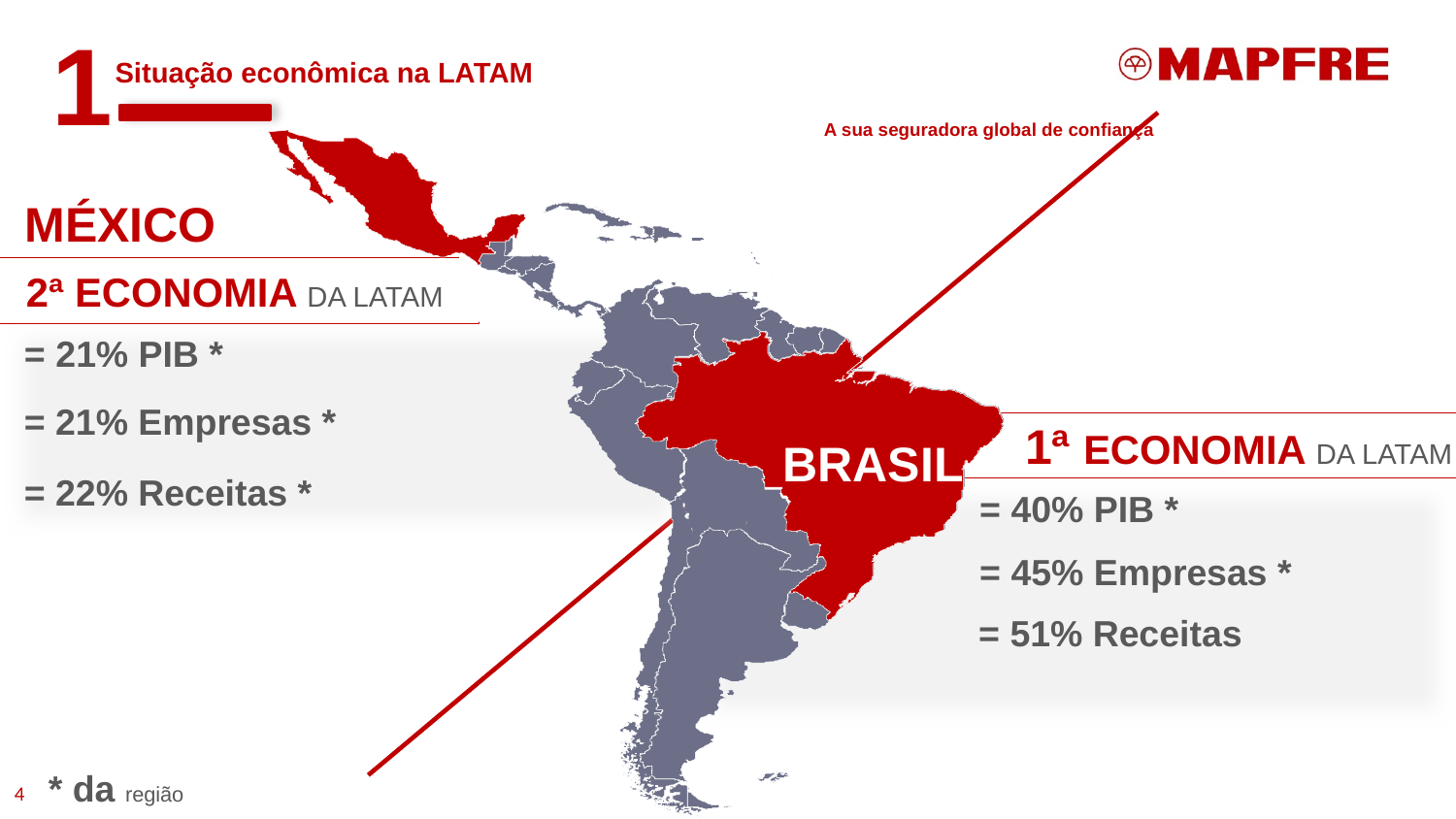

1
Situação econômica na LATAM

MÉXICO

	2ª ECONOMIA DA LATAM
= 21% PIB *

= 21% Empresas *
 BRASIL
1ª ECONOMIA DA LATAM
= 22% Receitas *
= 40% PIB *

= 45% Empresas *
= 51% Receitas
* da região
4